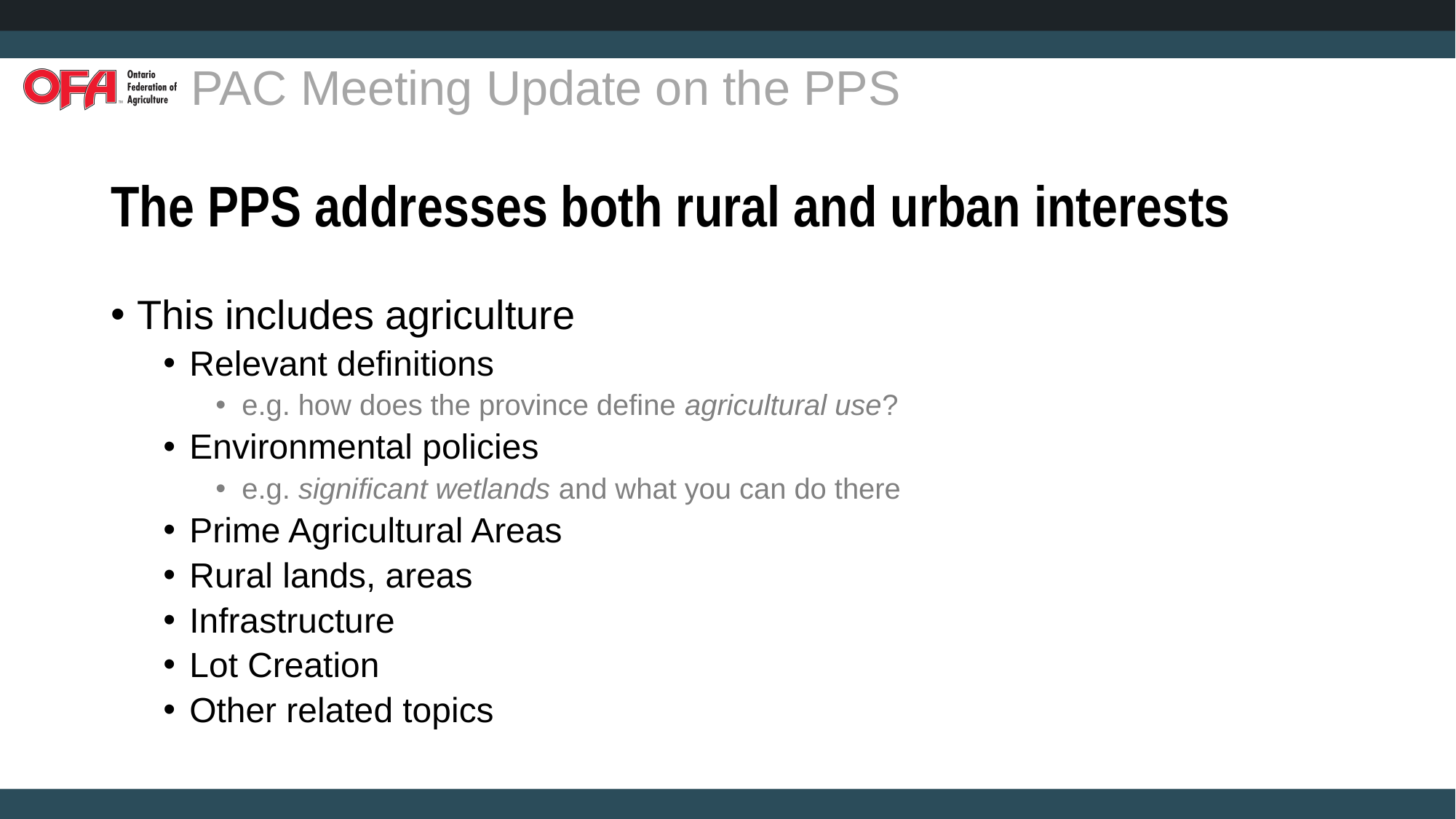

# The PPS addresses both rural and urban interests
This includes agriculture
Relevant definitions
e.g. how does the province define agricultural use?
Environmental policies
e.g. significant wetlands and what you can do there
Prime Agricultural Areas
Rural lands, areas
Infrastructure
Lot Creation
Other related topics